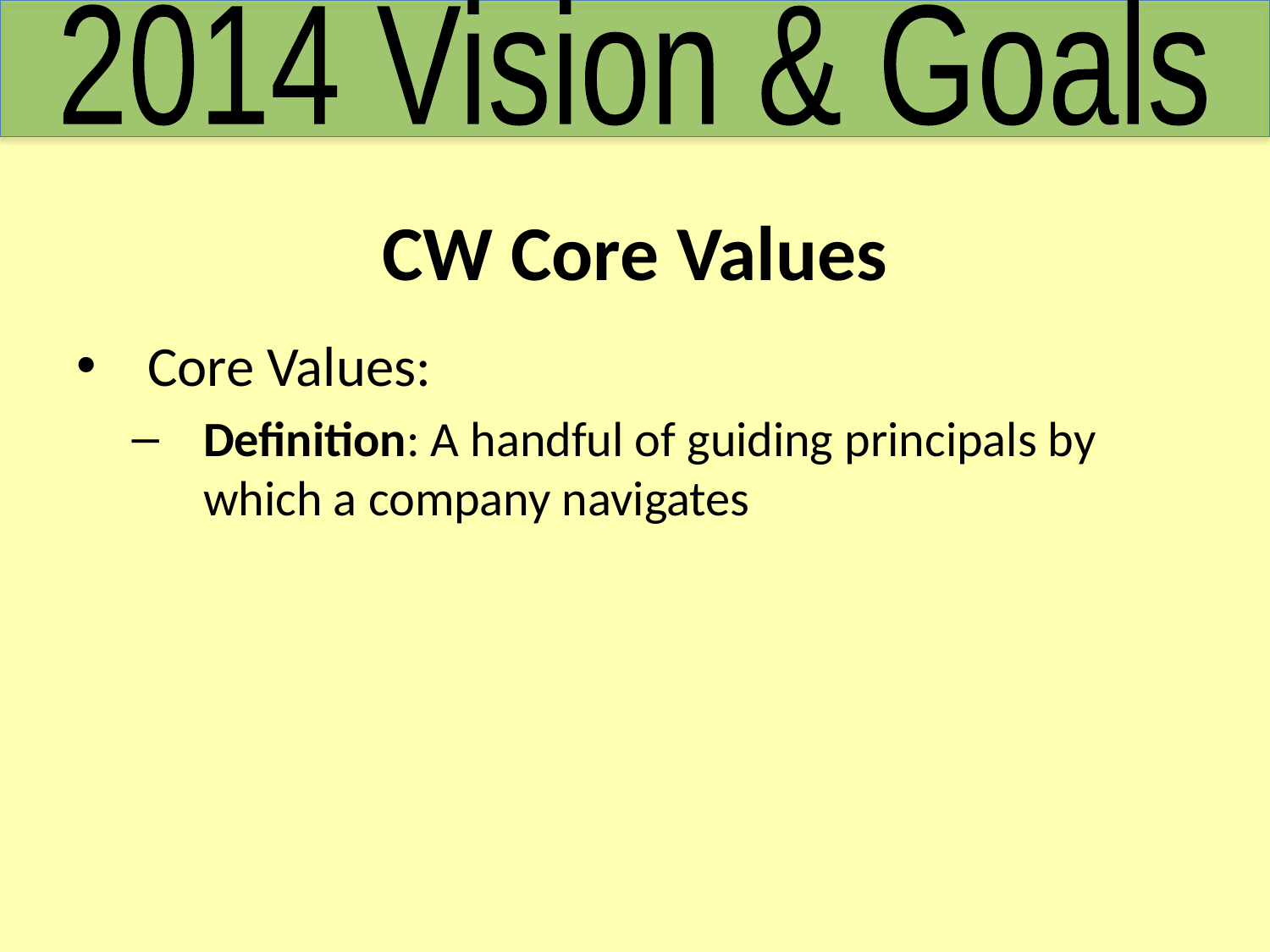

2014 Vision & Goals
# CW Core Values
Core Values:
Definition: A handful of guiding principals by which a company navigates